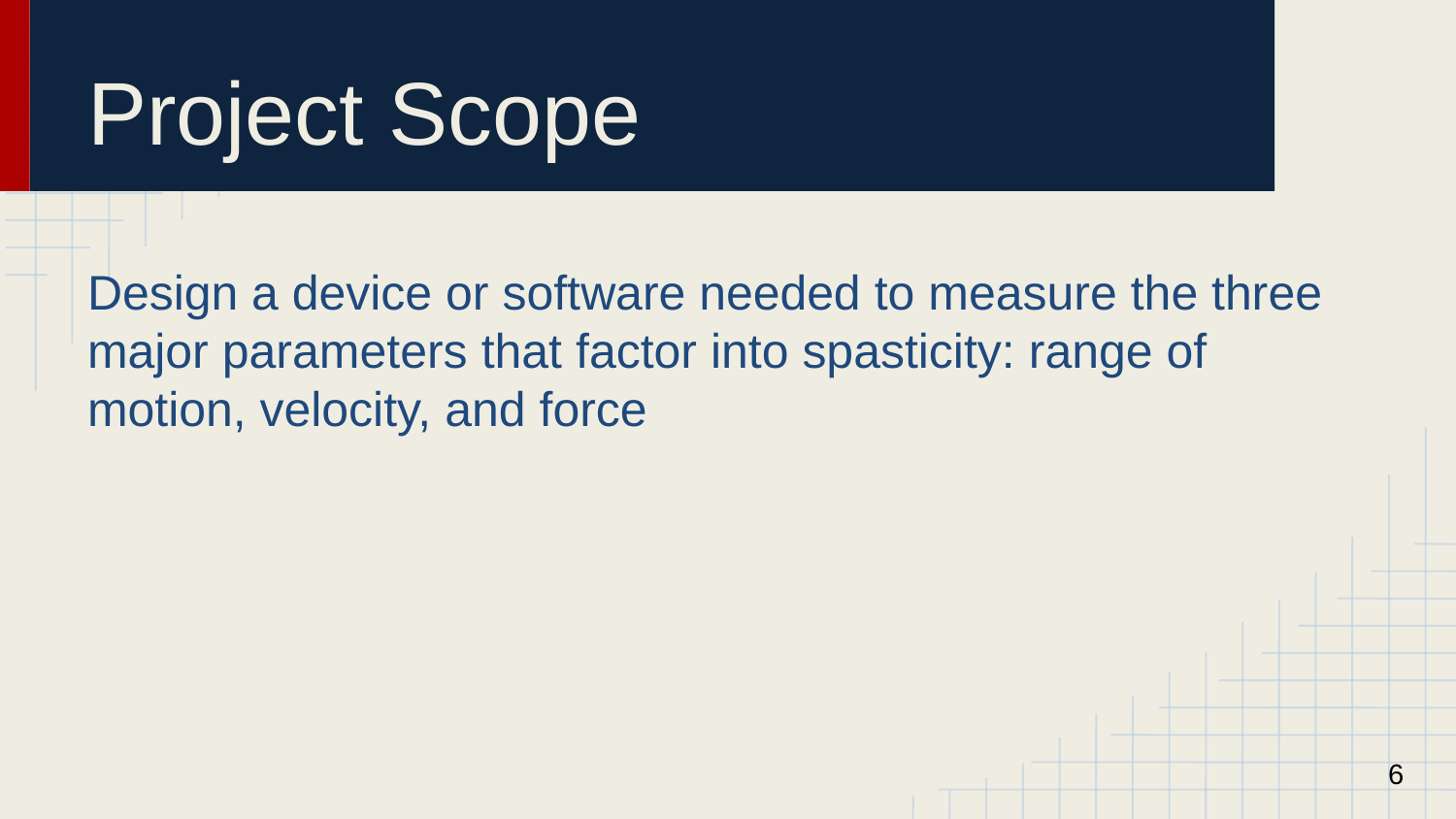

# Project Scope

Design a device or software needed to measure the three major parameters that factor into spasticity: range of motion, velocity, and force
6